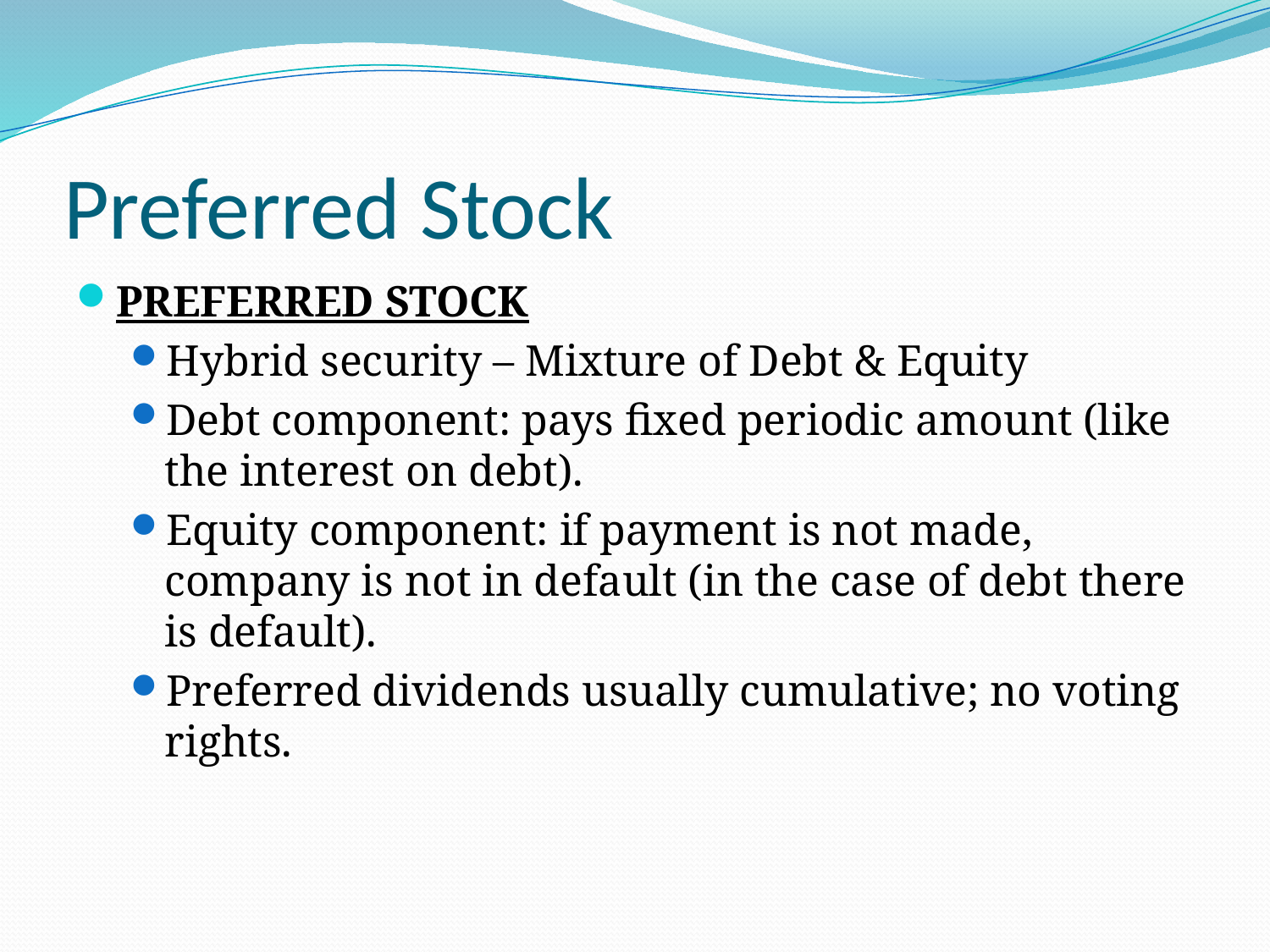

# Preferred Stock
PREFERRED STOCK
Hybrid security – Mixture of Debt & Equity
Debt component: pays fixed periodic amount (like the interest on debt).
Equity component: if payment is not made, company is not in default (in the case of debt there is default).
Preferred dividends usually cumulative; no voting rights.